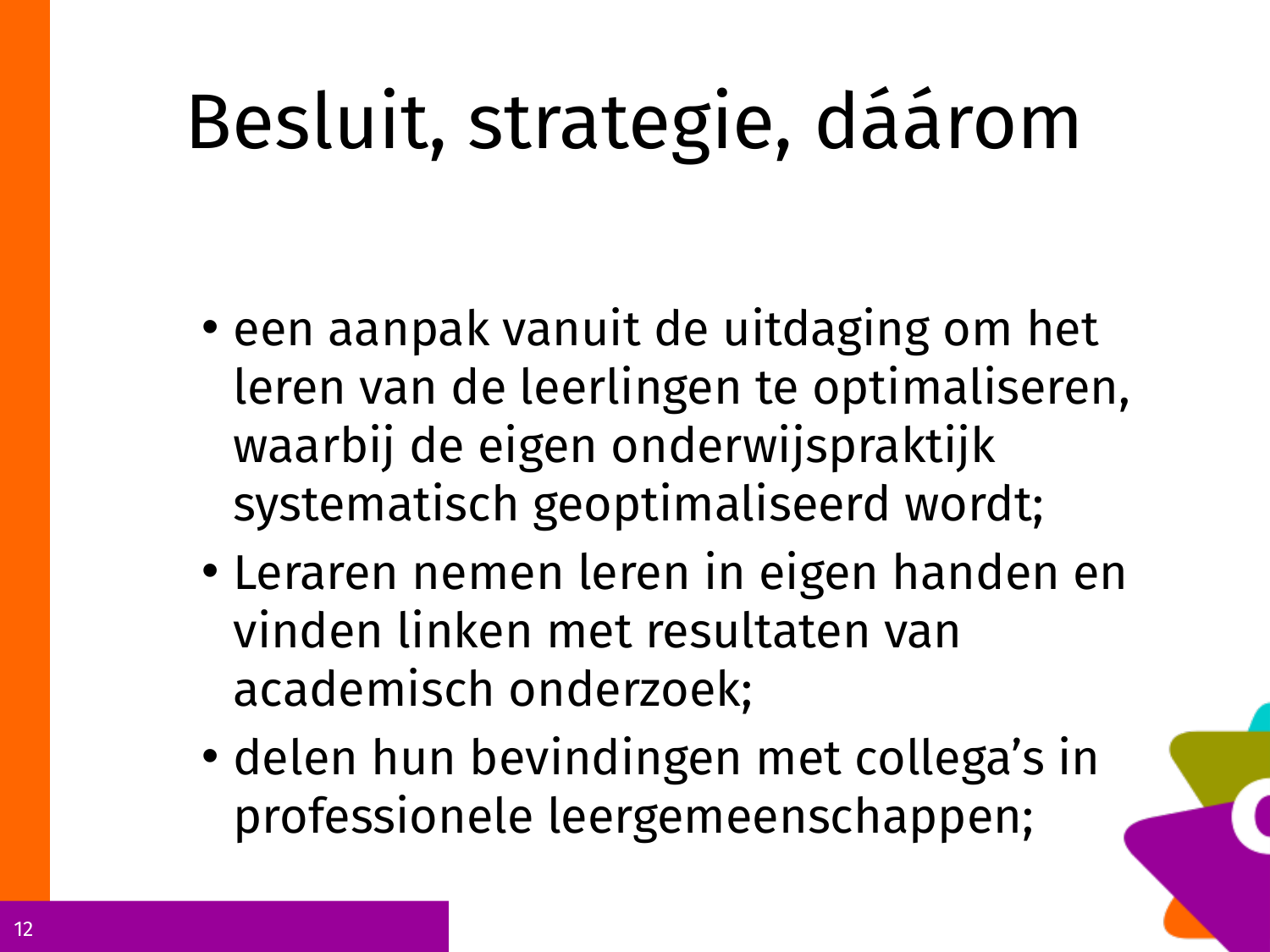

# Besluit, strategie, dáárom

een aanpak vanuit de uitdaging om het leren van de leerlingen te optimaliseren, waarbij de eigen onderwijspraktijk systematisch geoptimaliseerd wordt;
Leraren nemen leren in eigen handen en vinden linken met resultaten van academisch onderzoek;
delen hun bevindingen met collega’s in professionele leergemeenschappen;